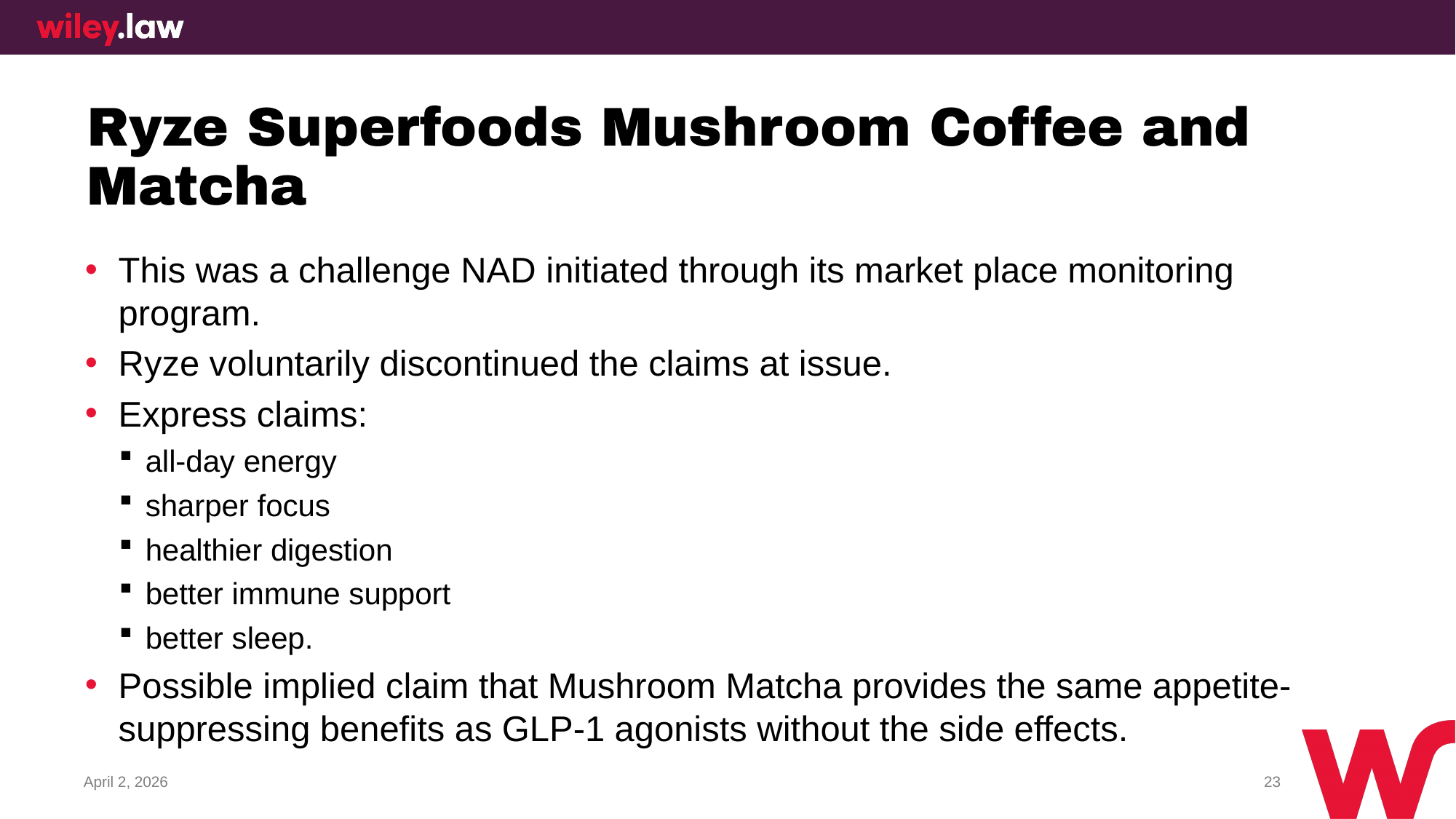

# Ryze Superfoods Mushroom Coffee and Matcha
This was a challenge NAD initiated through its market place monitoring program.
Ryze voluntarily discontinued the claims at issue.
Express claims:
all-day energy
sharper focus
healthier digestion
better immune support
better sleep.
Possible implied claim that Mushroom Matcha provides the same appetite-suppressing benefits as GLP-1 agonists without the side effects.

April 2, 2026
23